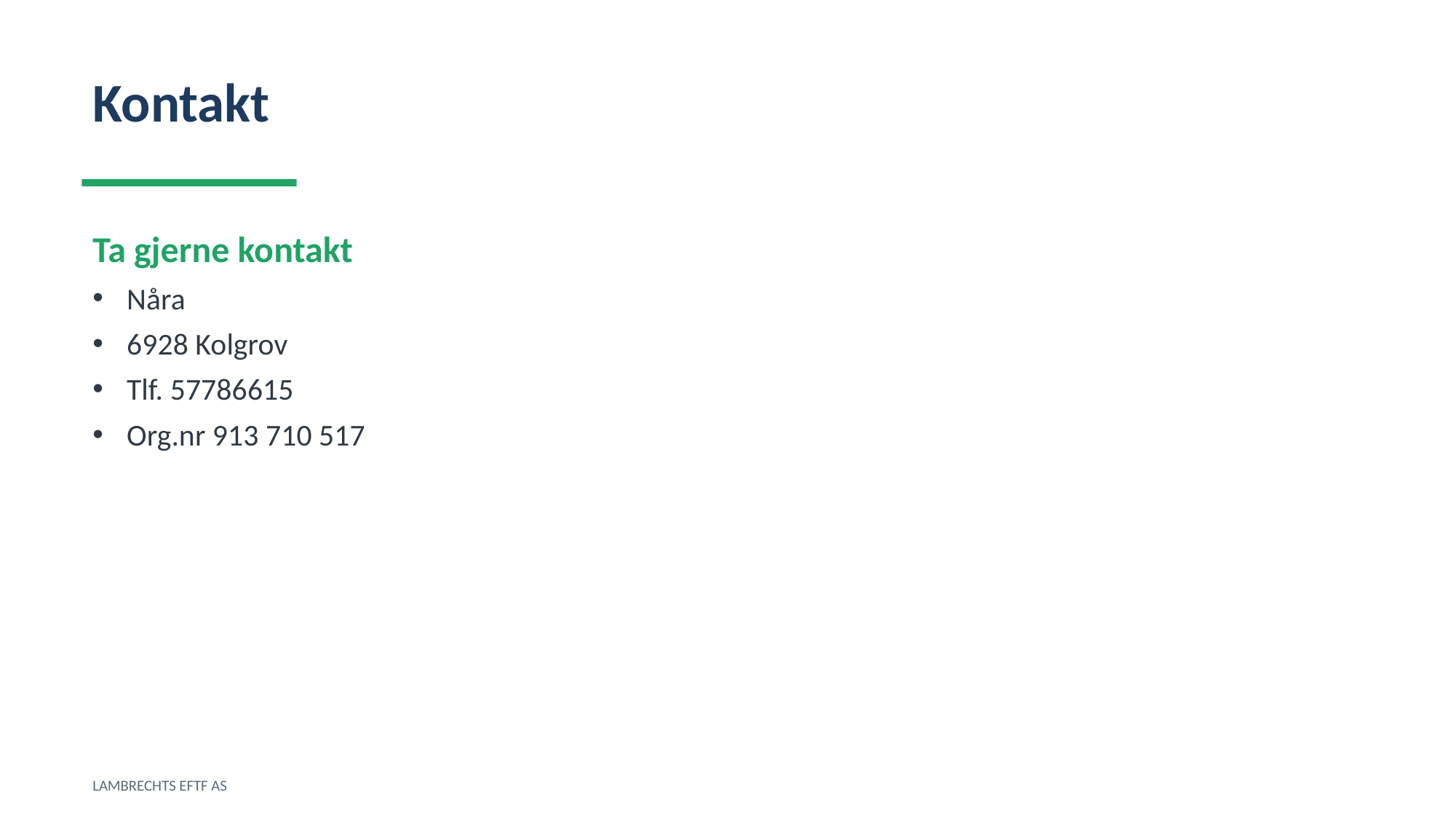

Kontakt

Ta gjerne kontakt
Nåra
6928 Kolgrov
Tlf. 57786615
Org.nr 913 710 517
LAMBRECHTS EFTF AS